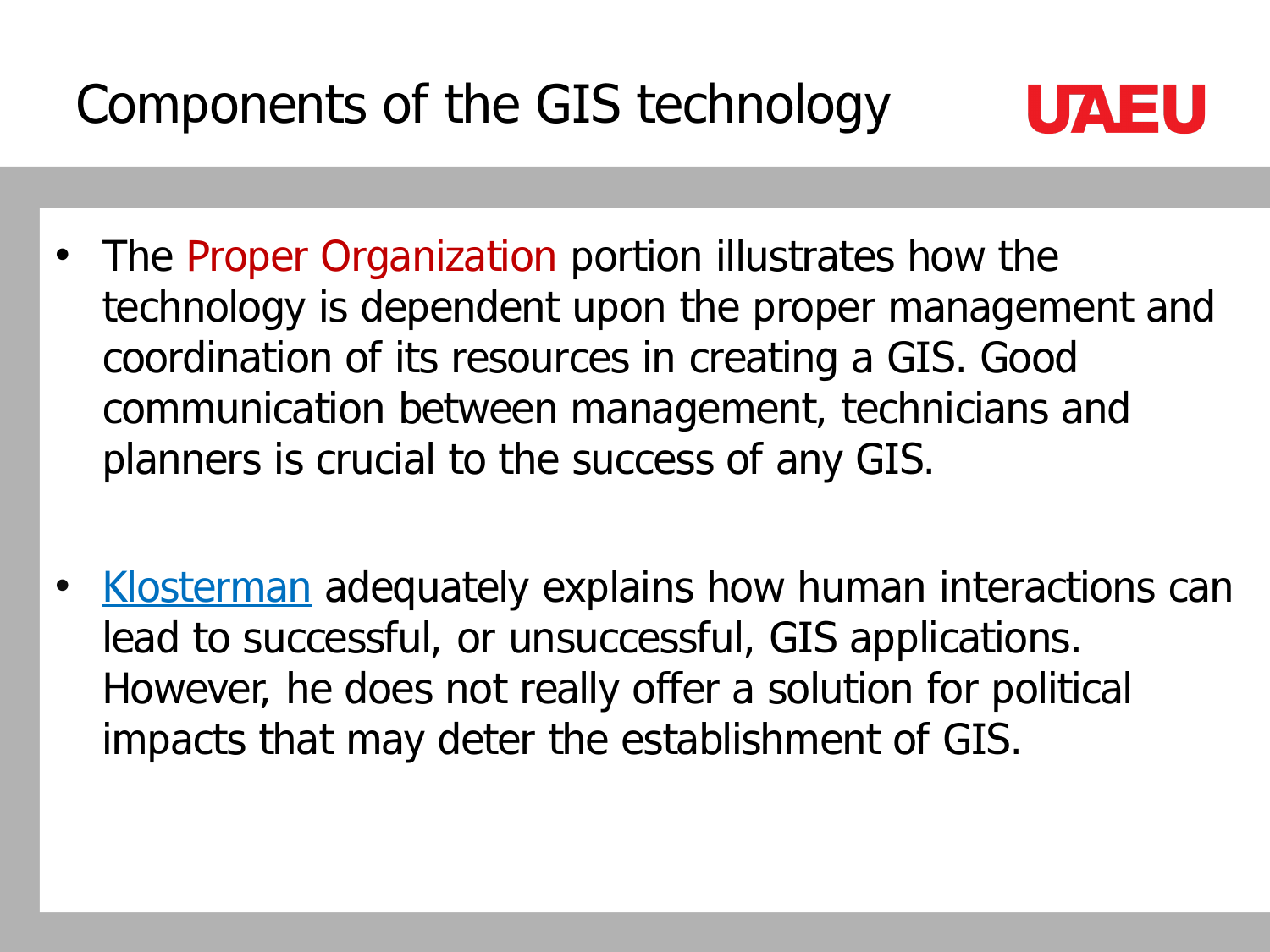

# Components of the GIS technology
The Proper Organization portion illustrates how the technology is dependent upon the proper management and coordination of its resources in creating a GIS. Good communication between management, technicians and planners is crucial to the success of any GIS.

Klosterman adequately explains how human interactions can lead to successful, or unsuccessful, GIS applications. However, he does not really offer a solution for political impacts that may deter the establishment of GIS.